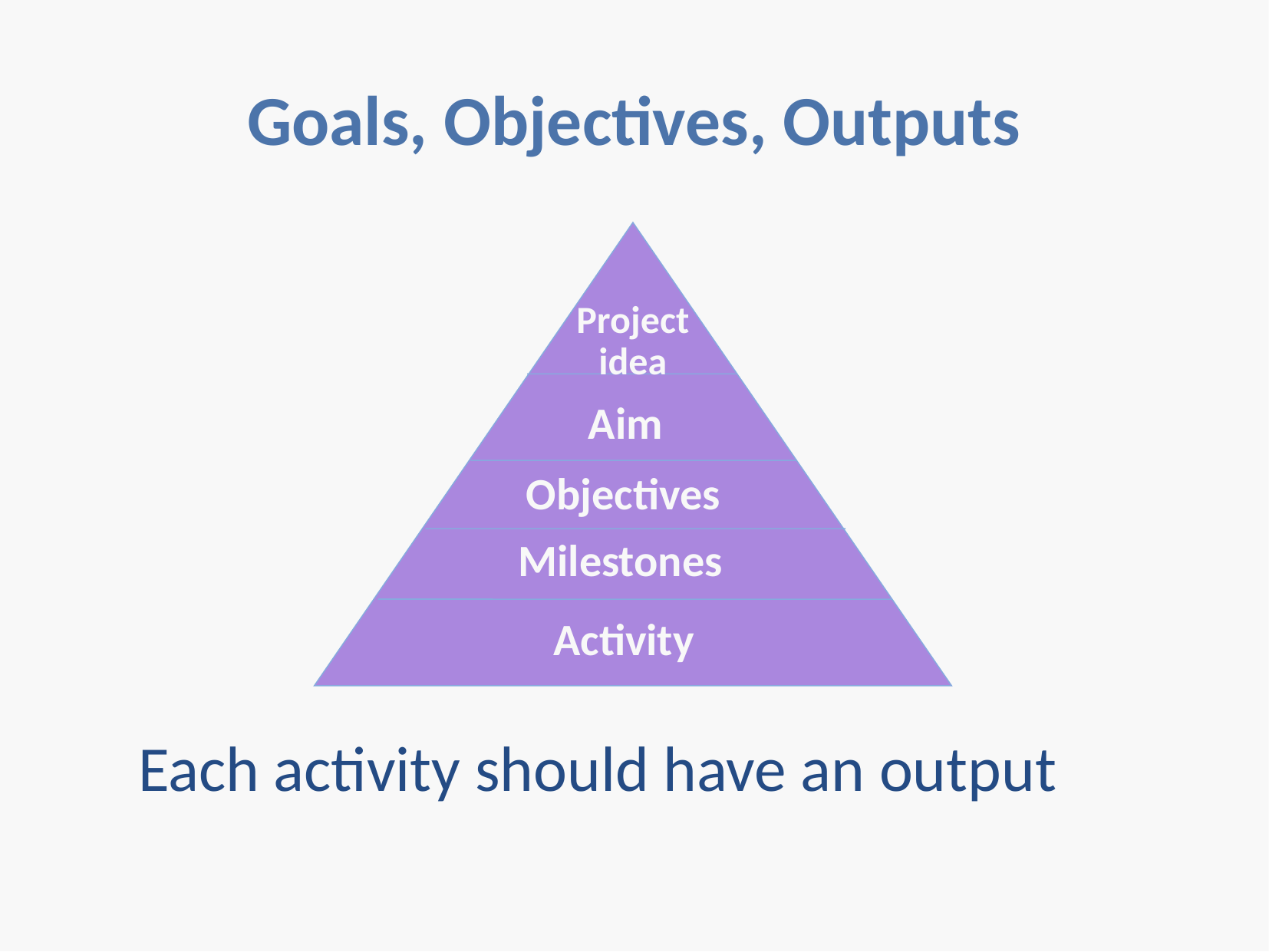

# Goals, Objectives, Outputs

Project
idea
Aim
Objectives
Milestones
Activity
Each activity should have an output